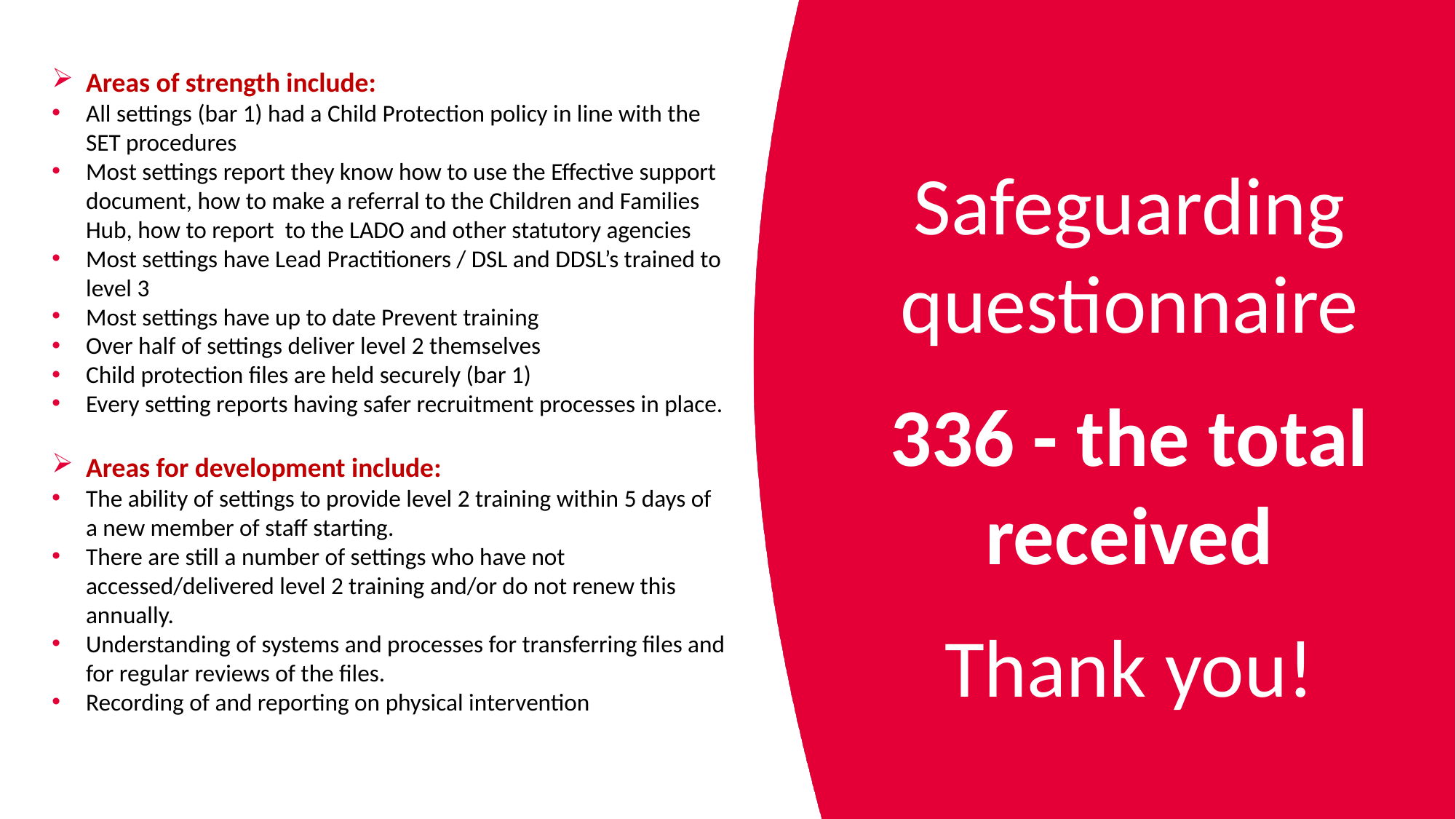

Areas of strength include:
All settings (bar 1) had a Child Protection policy in line with the SET procedures
Most settings report they know how to use the Effective support document, how to make a referral to the Children and Families Hub, how to report  to the LADO and other statutory agencies
Most settings have Lead Practitioners / DSL and DDSL’s trained to level 3
Most settings have up to date Prevent training
Over half of settings deliver level 2 themselves
Child protection files are held securely (bar 1)
Every setting reports having safer recruitment processes in place.

Areas for development include:
The ability of settings to provide level 2 training within 5 days of a new member of staff starting.
There are still a number of settings who have not accessed/delivered level 2 training and/or do not renew this annually.
Understanding of systems and processes for transferring files and for regular reviews of the files.
Recording of and reporting on physical intervention

Safeguarding questionnaire
336 - the total received
Thank you!